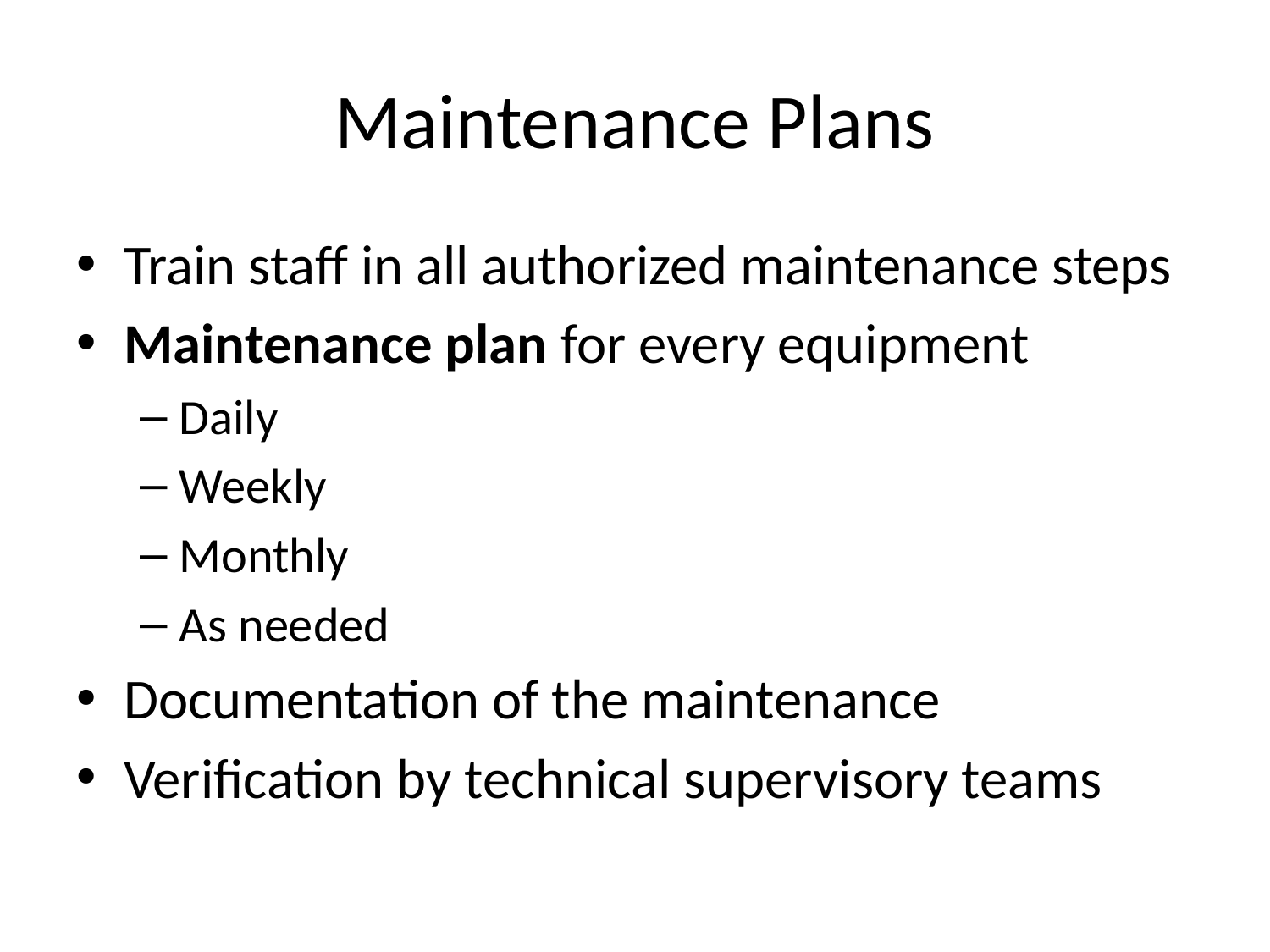

# Maintenance Plans
Train staff in all authorized maintenance steps
Maintenance plan for every equipment
Daily
Weekly
Monthly
As needed
Documentation of the maintenance
Verification by technical supervisory teams